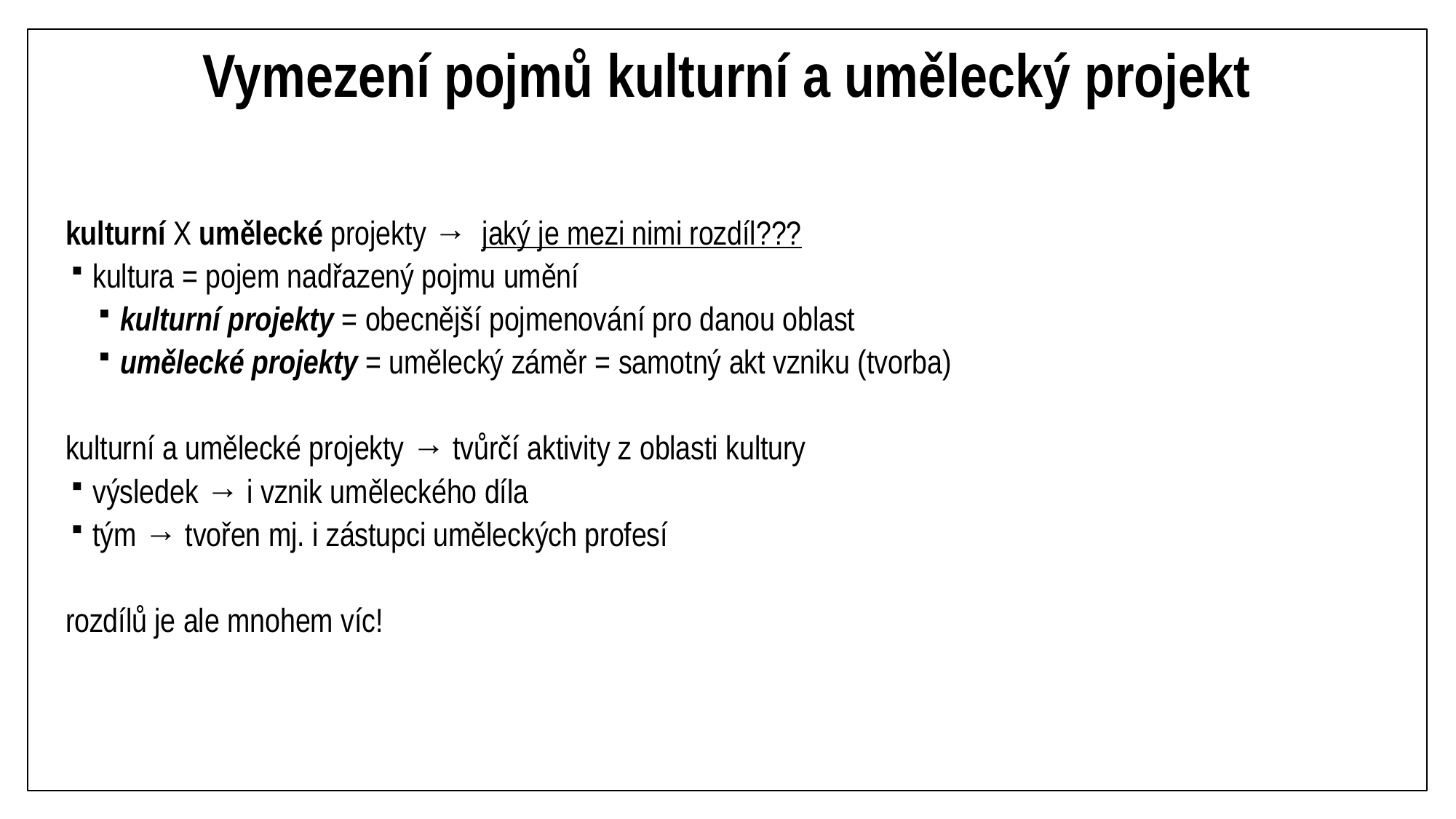

# Vymezení pojmů kulturní a umělecký projekt

kulturní X umělecké projekty →  jaký je mezi nimi rozdíl???
kultura = pojem nadřazený pojmu umění
kulturní projekty = obecnější pojmenování pro danou oblast
umělecké projekty = umělecký záměr = samotný akt vzniku (tvorba)

kulturní a umělecké projekty → tvůrčí aktivity z oblasti kultury
výsledek → i vznik uměleckého díla
tým → tvořen mj. i zástupci uměleckých profesí

rozdílů je ale mnohem víc!